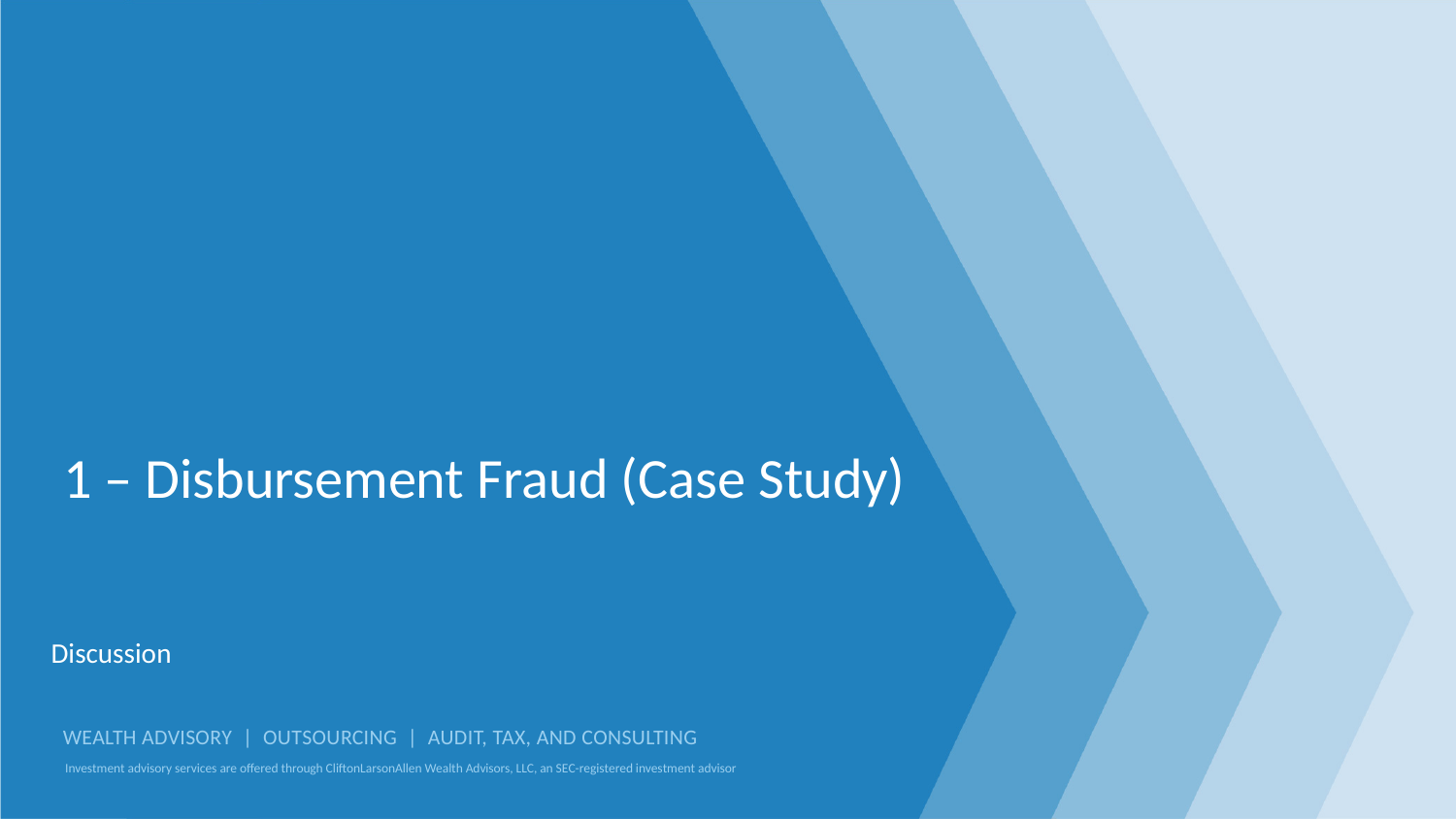

# 1 – Disbursement Fraud (Case Study)
Discussion
27